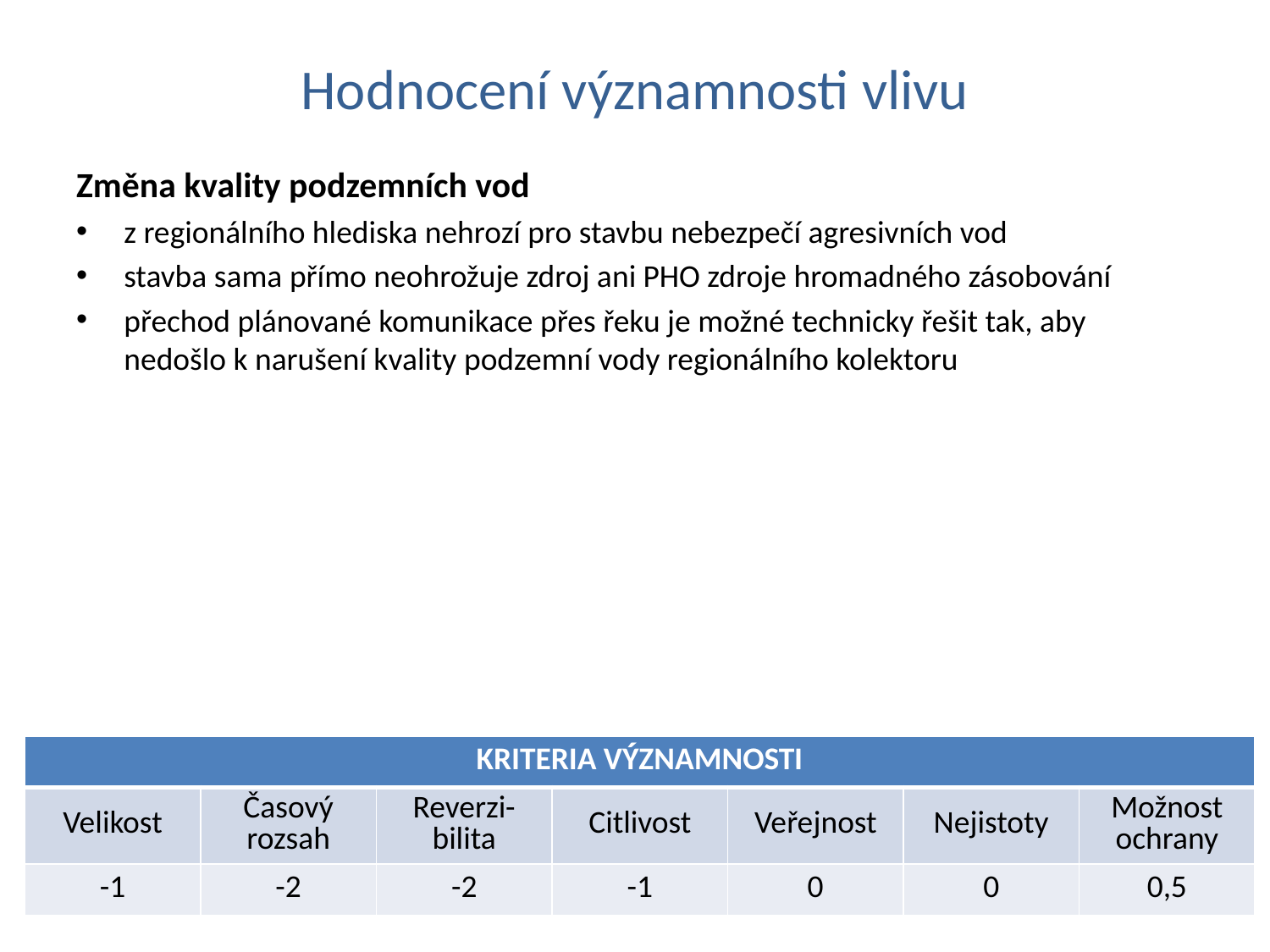

# Hodnocení významnosti vlivu
Změna kvality podzemních vod
z regionálního hlediska nehrozí pro stavbu nebezpečí agresivních vod
stavba sama přímo neohrožuje zdroj ani PHO zdroje hromadného zásobování
přechod plánované komunikace přes řeku je možné technicky řešit tak, aby nedošlo k narušení kvality podzemní vody regionálního kolektoru
| KRITERIA VÝZNAMNOSTI |  |  |  |  |  |  |
| --- | --- | --- | --- | --- | --- | --- |
| Velikost | Časový rozsah | Reverzi-bilita | Citlivost | Veřejnost | Nejistoty | Možnost ochrany |
| -1 | -2 | -2 | -1 | 0 | 0 | 0,5 |